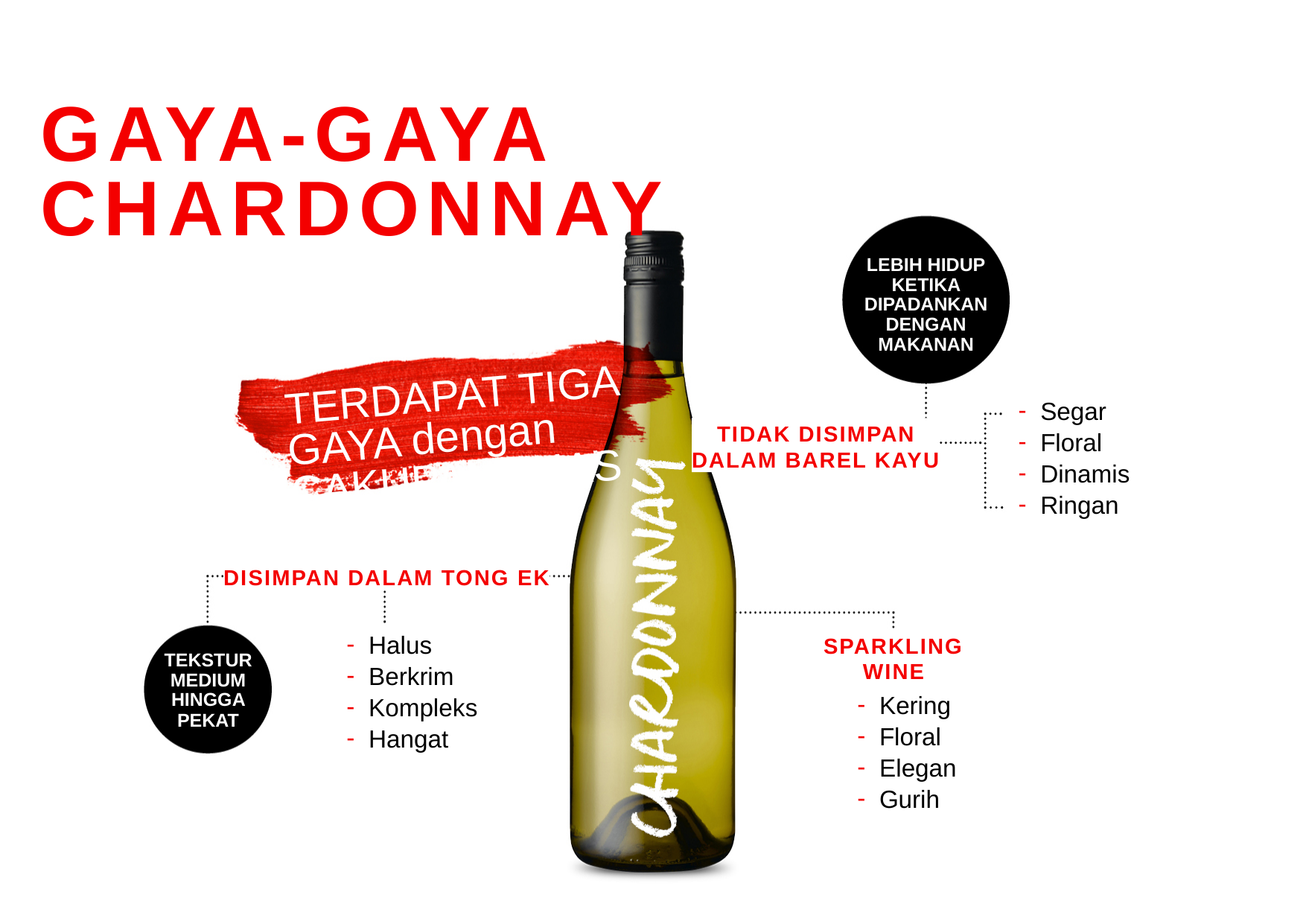

COMMON
GAYA-GAYA
CHARDONNAY
LEBIH HIDUP KETIKA DIPADANKAN DENGAN MAKANAN
TERDAPAT TIGA GAYA dengan CAKUPAN LUAS
Segar
Floral
Dinamis
Ringan
TIDAK DISIMPAN
DALAM BAREL KAYU
DISIMPAN DALAM TONG EK
Halus
Berkrim
Kompleks
Hangat
SPARKLING WINE
TEKSTUR MEDIUM HINGGA PEKAT
Kering
Floral
Elegan
Gurih